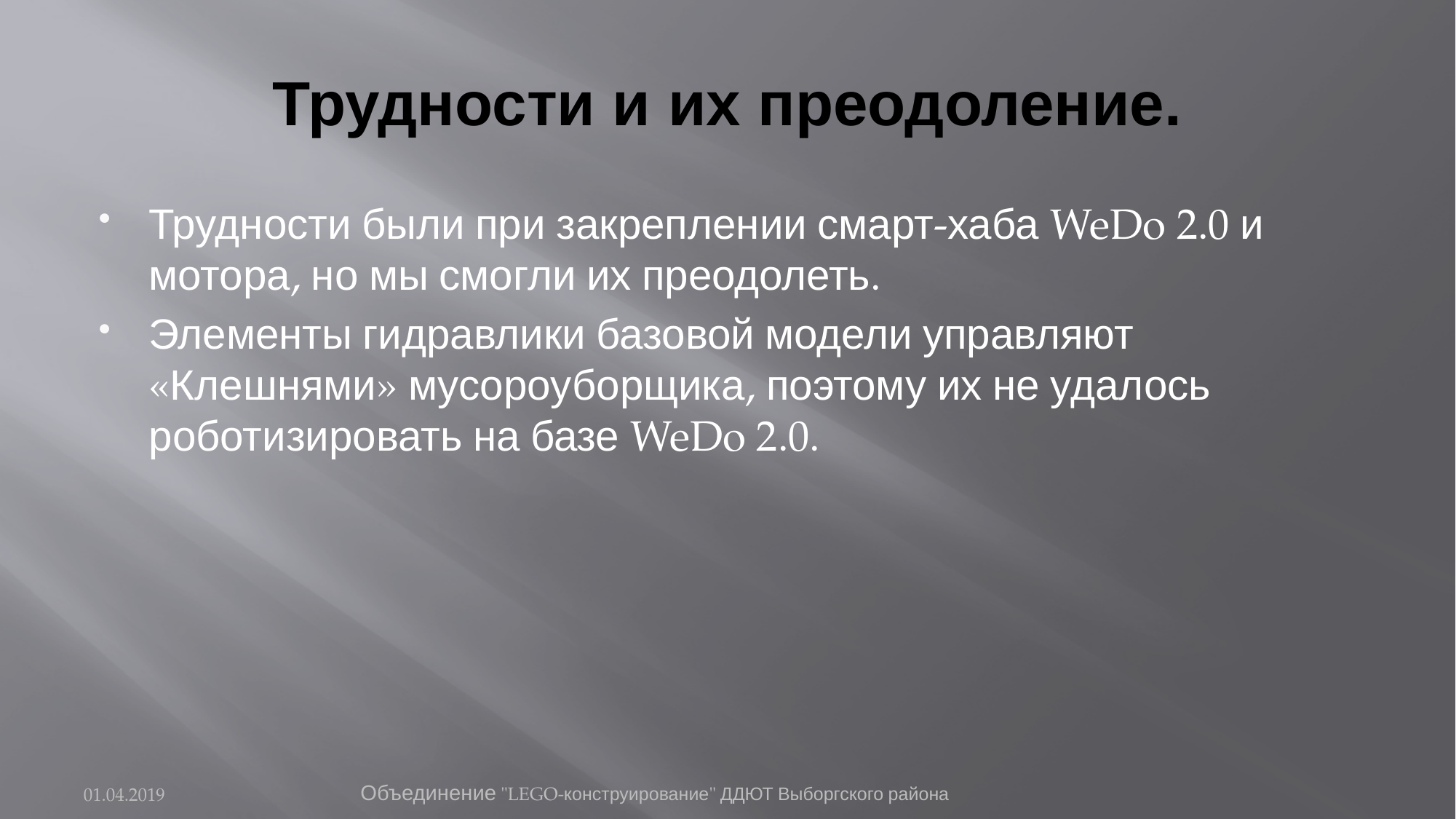

# Трудности и их преодоление.
Трудности были при закреплении смарт-хаба WeDo 2.0 и мотора, но мы смогли их преодолеть.
Элементы гидравлики базовой модели управляют «Клешнями» мусороуборщика, поэтому их не удалось роботизировать на базе WeDo 2.0.
Объединение "LEGO-конструирование" ДДЮТ Выборгского района
01.04.2019